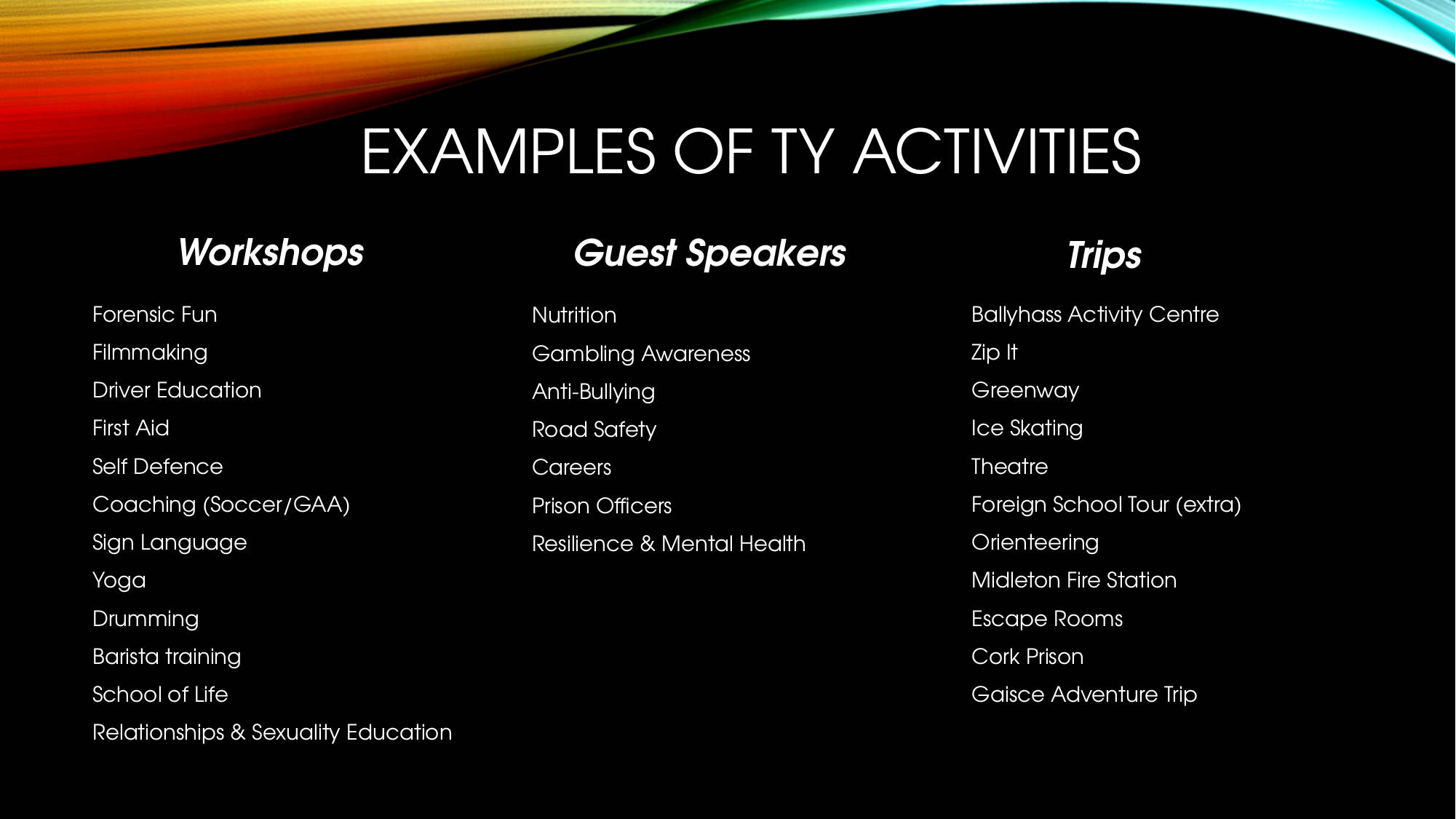

# Examples of TY Activities
Guest Speakers
Workshops
 Trips
Forensic Fun
Filmmaking
Driver Education
First Aid
Self Defence
Coaching (Soccer/GAA)
Sign Language
Yoga
Drumming
Barista training
School of Life
Relationships & Sexuality Education

Ballyhass Activity Centre
Zip It
Greenway
Ice Skating
Theatre
Foreign School Tour (extra)
Orienteering
Midleton Fire Station
Escape Rooms
Cork Prison
Gaisce Adventure Trip

Nutrition
Gambling Awareness
Anti-Bullying
Road Safety
Careers
Prison Officers
Resilience & Mental Health